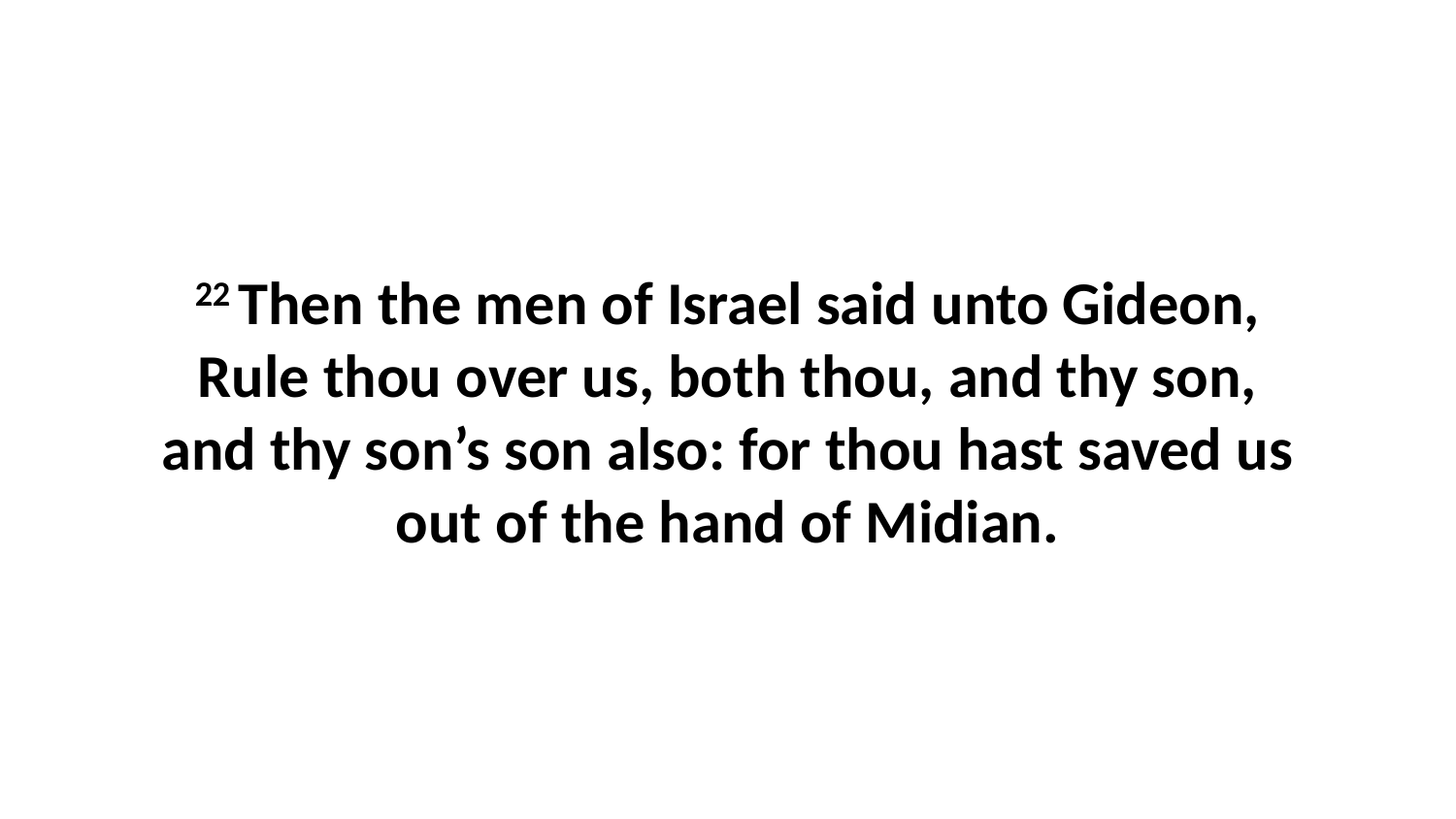

22 Then the men of Israel said unto Gideon, Rule thou over us, both thou, and thy son, and thy son’s son also: for thou hast saved us out of the hand of Midian.